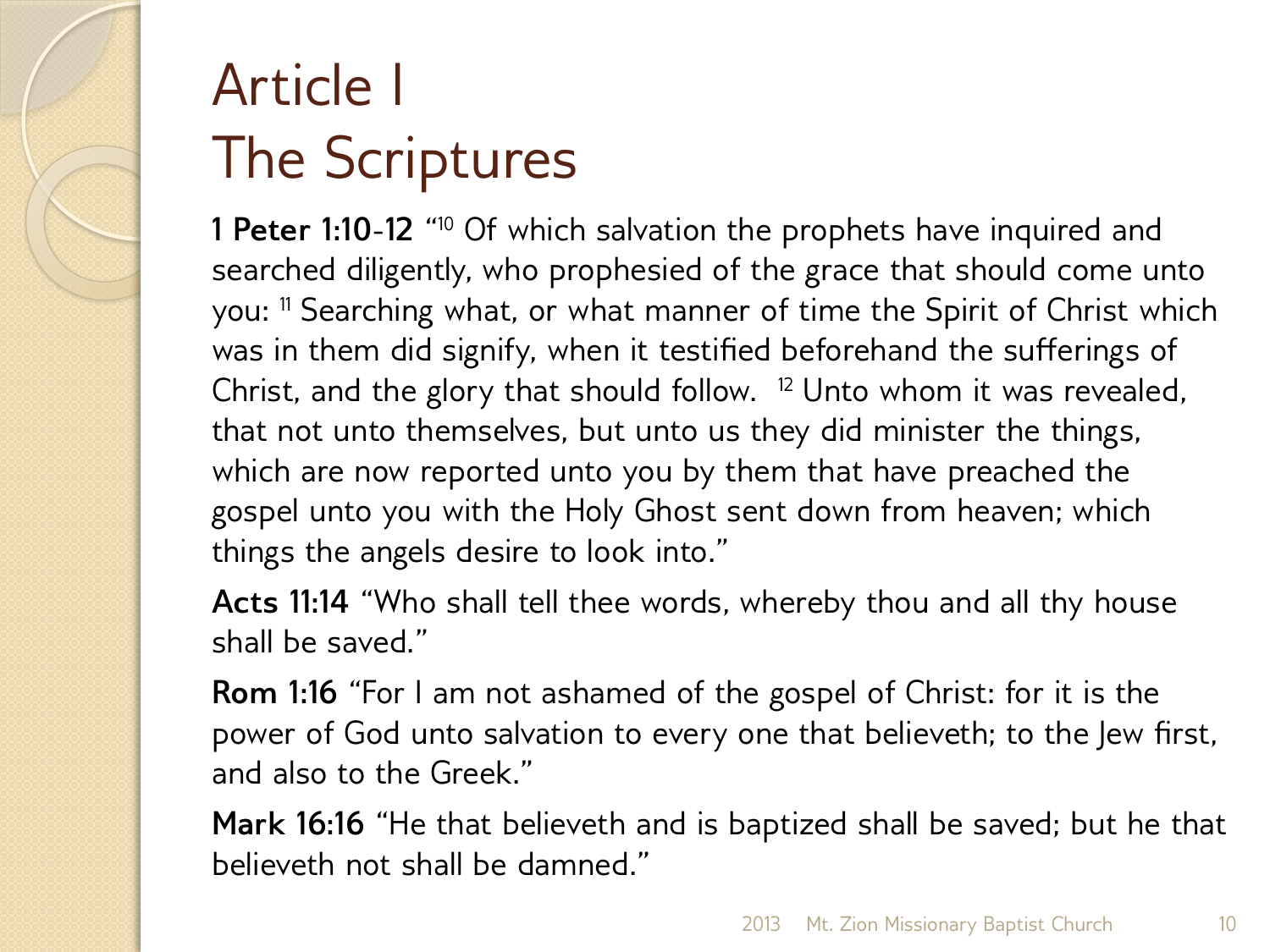

# Article I The Scriptures
1 Peter 1:10-12 “10 Of which salvation the prophets have inquired and searched diligently, who prophesied of the grace that should come unto you: 11 Searching what, or what manner of time the Spirit of Christ which was in them did signify, when it testified beforehand the sufferings of Christ, and the glory that should follow.  12 Unto whom it was revealed, that not unto themselves, but unto us they did minister the things, which are now reported unto you by them that have preached the gospel unto you with the Holy Ghost sent down from heaven; which things the angels desire to look into.”
Acts 11:14 “Who shall tell thee words, whereby thou and all thy house shall be saved.”
Rom 1:16 “For I am not ashamed of the gospel of Christ: for it is the power of God unto salvation to every one that believeth; to the Jew first, and also to the Greek.”
Mark 16:16 “He that believeth and is baptized shall be saved; but he that believeth not shall be damned.”
2013
Mt. Zion Missionary Baptist Church
10